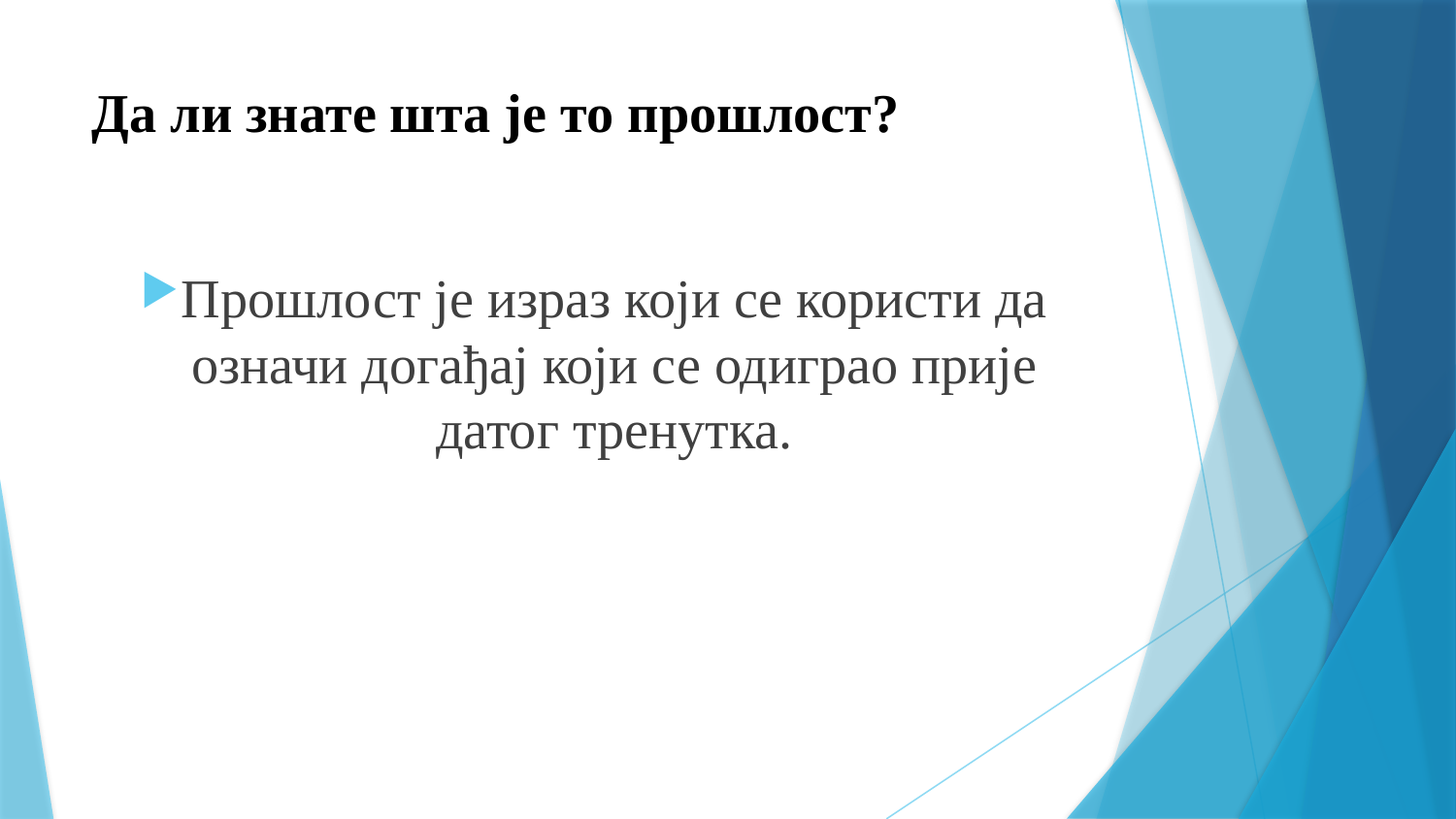

# Да ли знате шта је то прошлост?
Прошлост је израз који се користи да означи догађај који се одиграо прије датог тренутка.